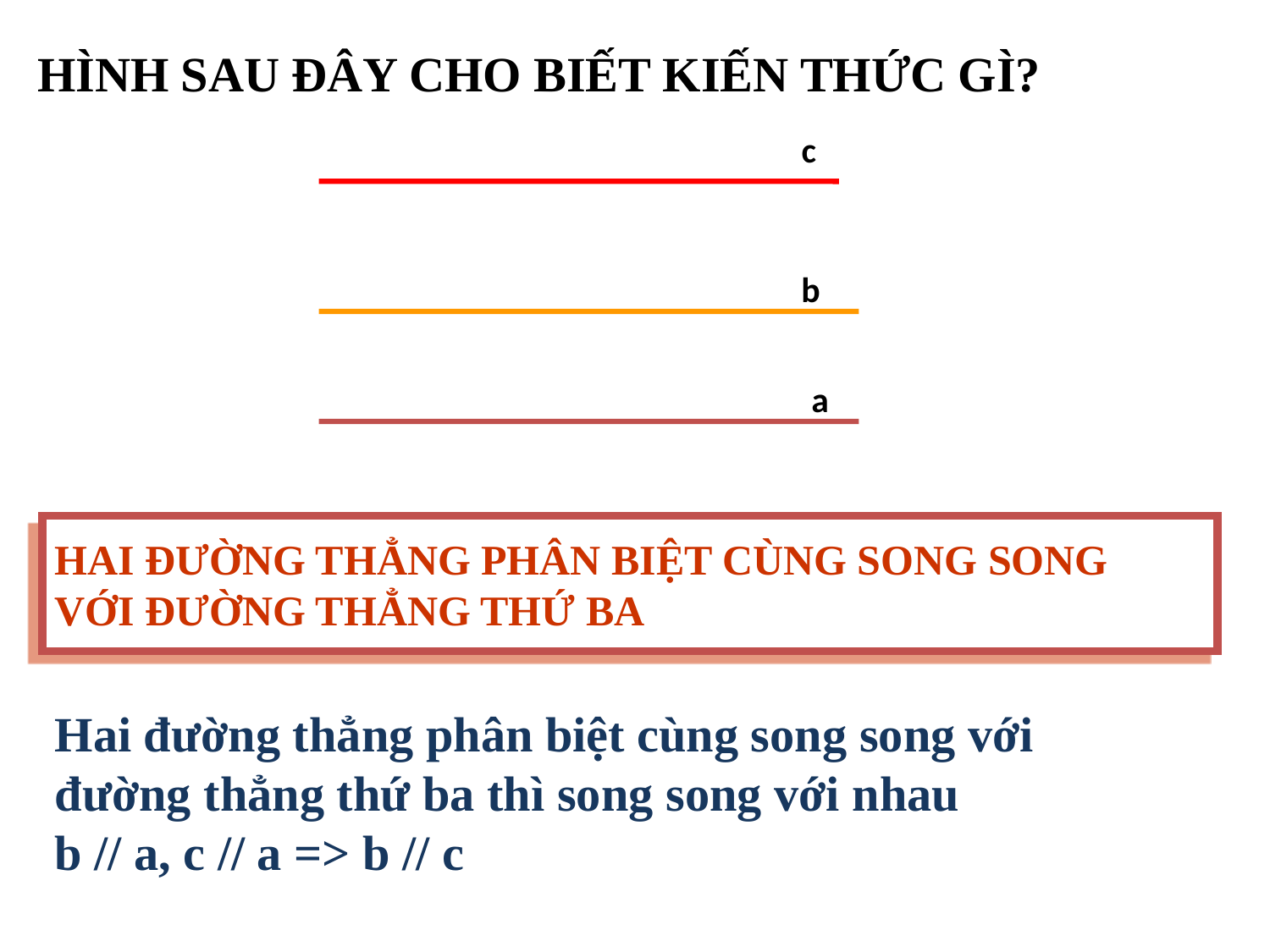

HÌNH SAU ĐÂY CHO BIẾT KIẾN THỨC GÌ?
c

b

a

HAI ĐƯỜNG THẲNG PHÂN BIỆT CÙNG SONG SONG
VỚI ĐƯỜNG THẲNG THỨ BA
Hai đường thẳng phân biệt cùng song song với đường thẳng thứ ba thì song song với nhau
b // a, c // a => b // c